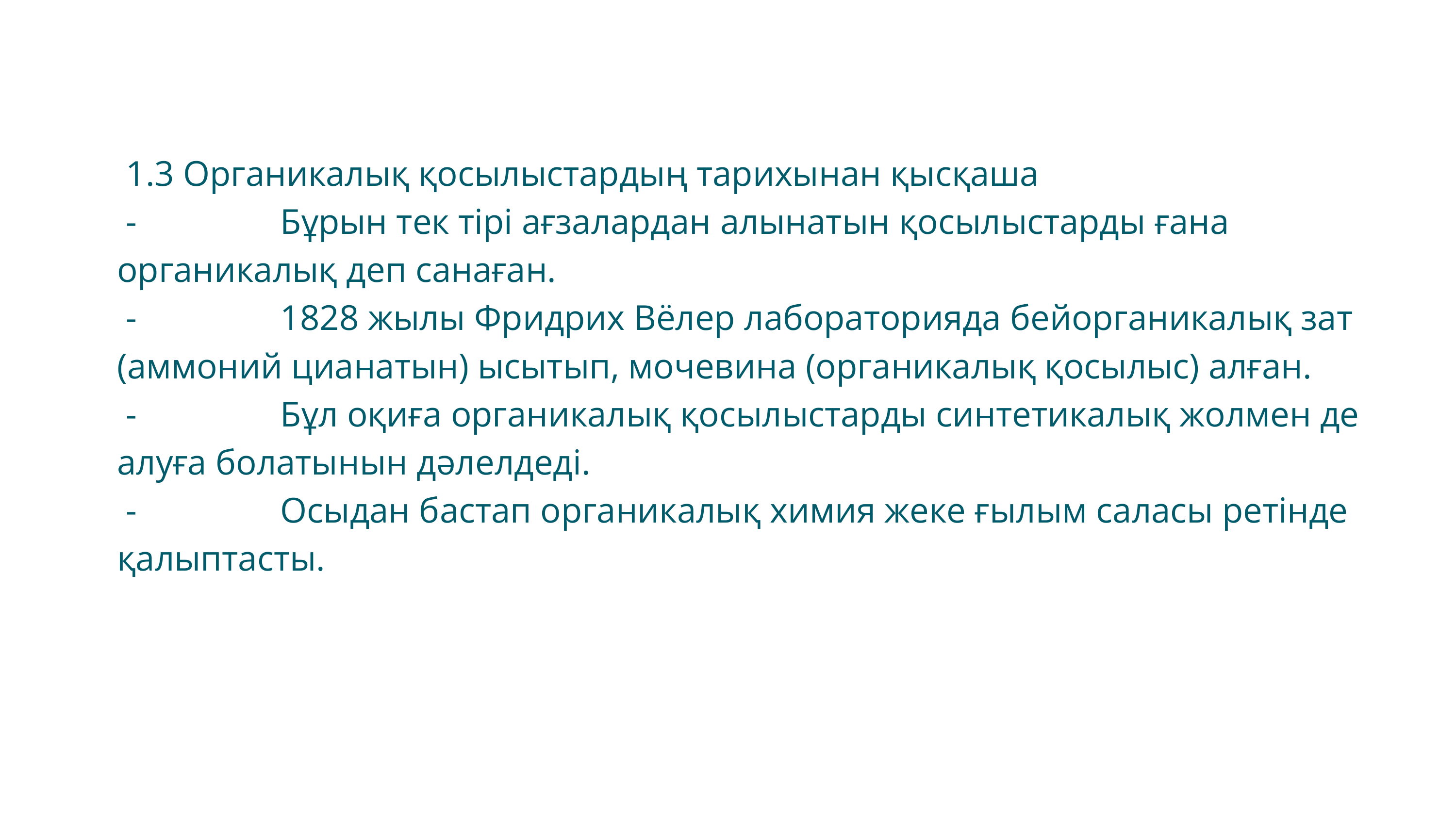

1.3 Органикалық қосылыстардың тарихынан қысқаша
 -                Бұрын тек тірі ағзалардан алынатын қосылыстарды ғана органикалық деп санаған.
 -                1828 жылы Фридрих Вёлер лабораторияда бейорганикалық зат (аммоний цианатын) ысытып, мочевина (органикалық қосылыс) алған.
 -                Бұл оқиға органикалық қосылыстарды синтетикалық жолмен де алуға болатынын дәлелдеді.
 -                Осыдан бастап органикалық химия жеке ғылым саласы ретінде қалыптасты.